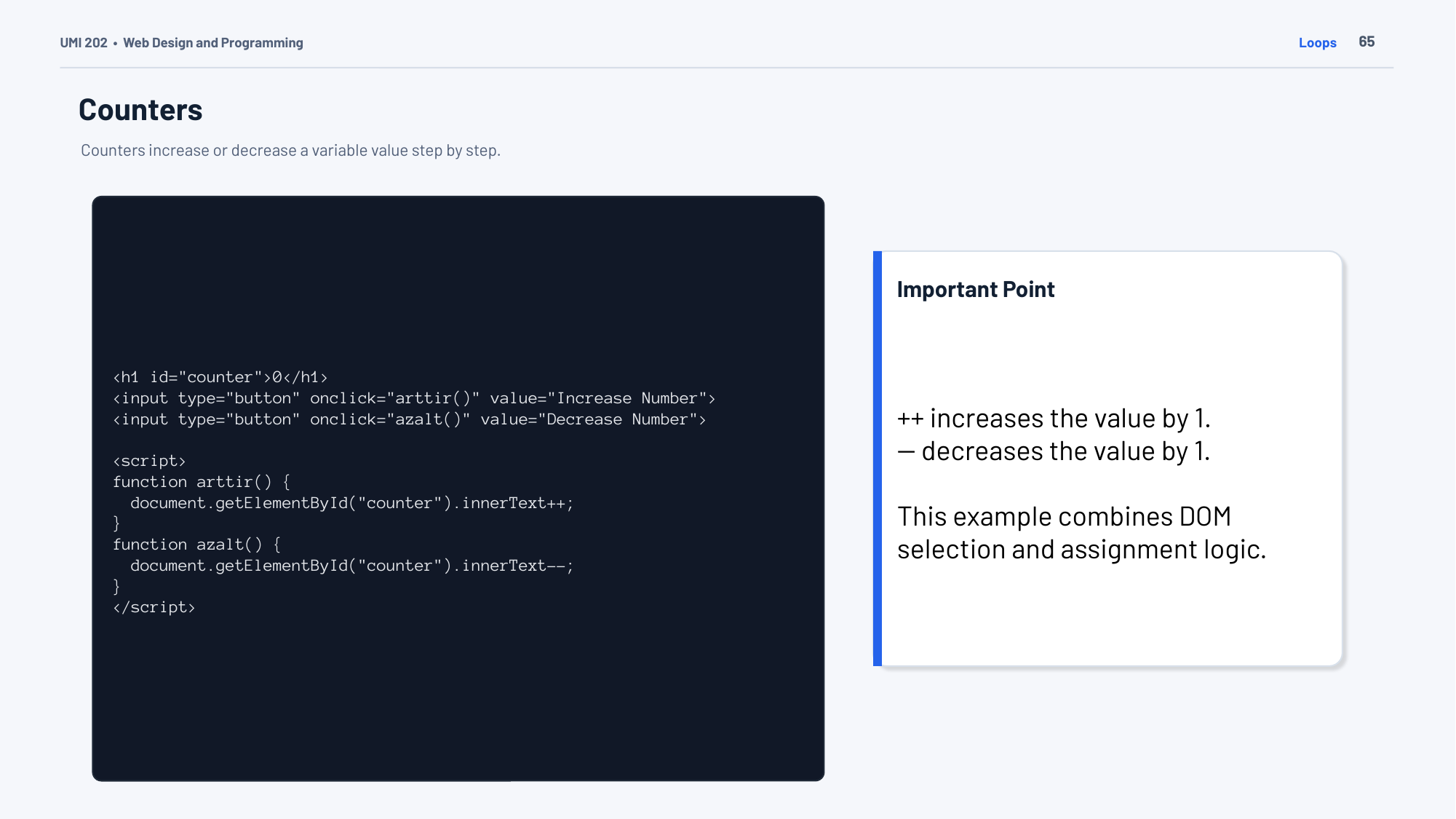

65
UMI 202  •  Web Design and Programming
Loops

Counters
Counters increase or decrease a variable value step by step.

<h1 id="counter">0</h1>
<input type="button" onclick="arttir()" value="Increase Number">
<input type="button" onclick="azalt()" value="Decrease Number">

<script>
function arttir() {
  document.getElementById("counter").innerText++;
}
function azalt() {
  document.getElementById("counter").innerText--;
}
</script>

Important Point
++ increases the value by 1.
-- decreases the value by 1.

This example combines DOM selection and assignment logic.